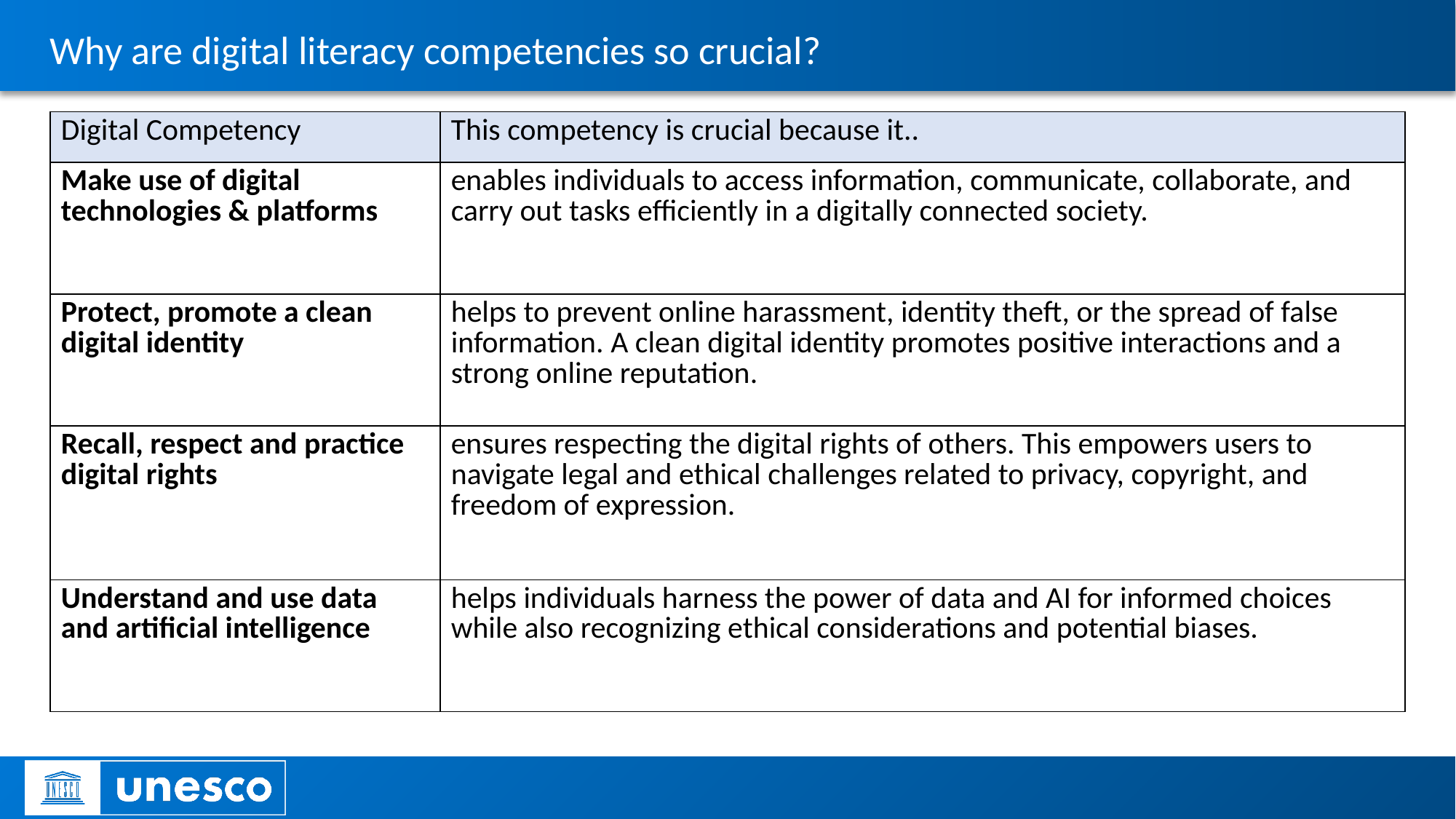

# Why are digital literacy competencies so crucial?
| Digital Competency | This competency is crucial because it.. |
| --- | --- |
| Make use of digital technologies & platforms | enables individuals to access information, communicate, collaborate, and carry out tasks efficiently in a digitally connected society. |
| Protect, promote a clean digital identity | helps to prevent online harassment, identity theft, or the spread of false information. A clean digital identity promotes positive interactions and a strong online reputation. |
| Recall, respect and practice digital rights | ensures respecting the digital rights of others. This empowers users to navigate legal and ethical challenges related to privacy, copyright, and freedom of expression. |
| Understand and use data and artificial intelligence | helps individuals harness the power of data and AI for informed choices while also recognizing ethical considerations and potential biases. |